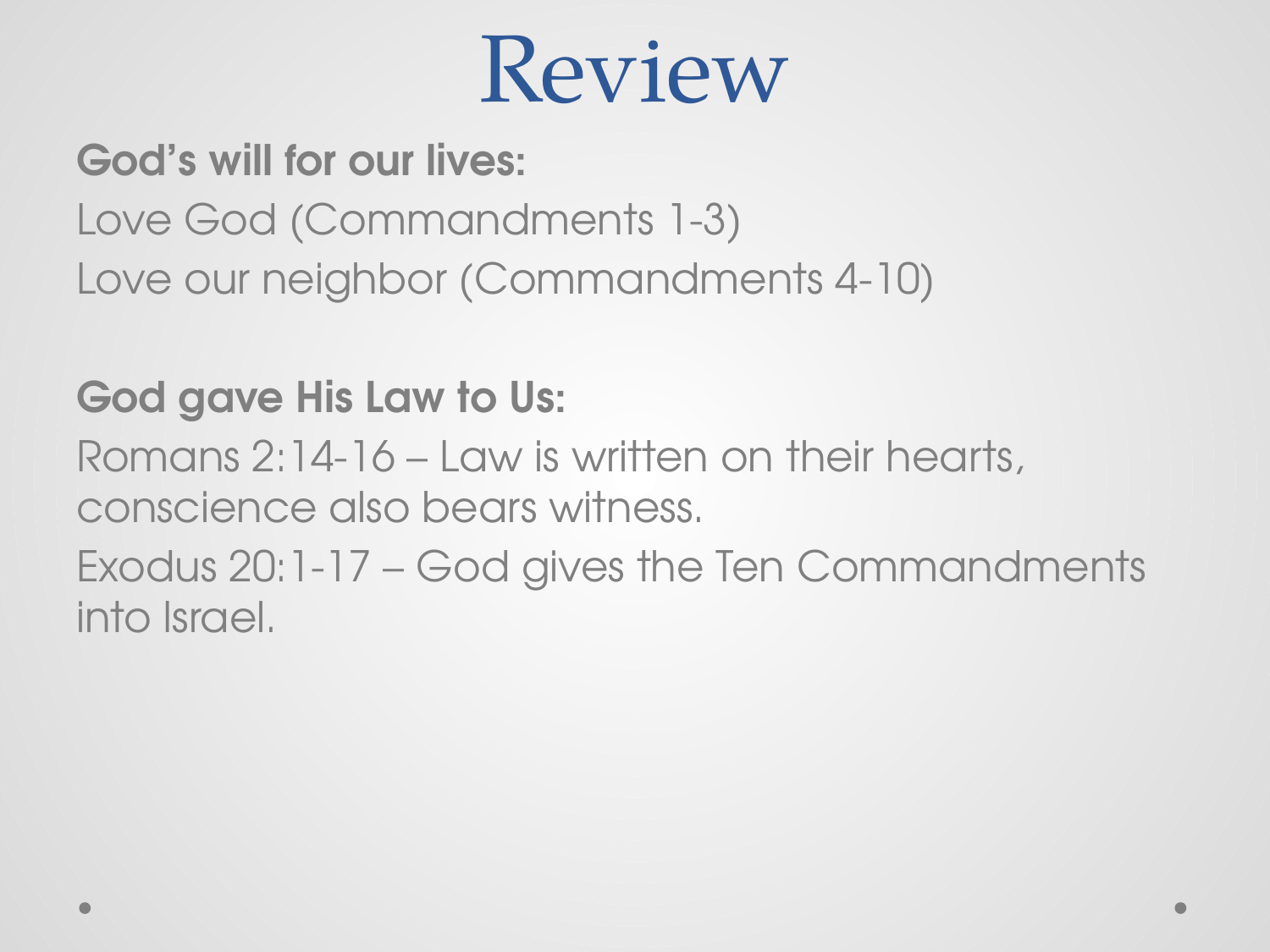

# Review
God’s will for our lives:
Love God (Commandments 1-3)
Love our neighbor (Commandments 4-10)

God gave His Law to Us:
Romans 2:14-16 – Law is written on their hearts, conscience also bears witness.
Exodus 20:1-17 – God gives the Ten Commandments into Israel.